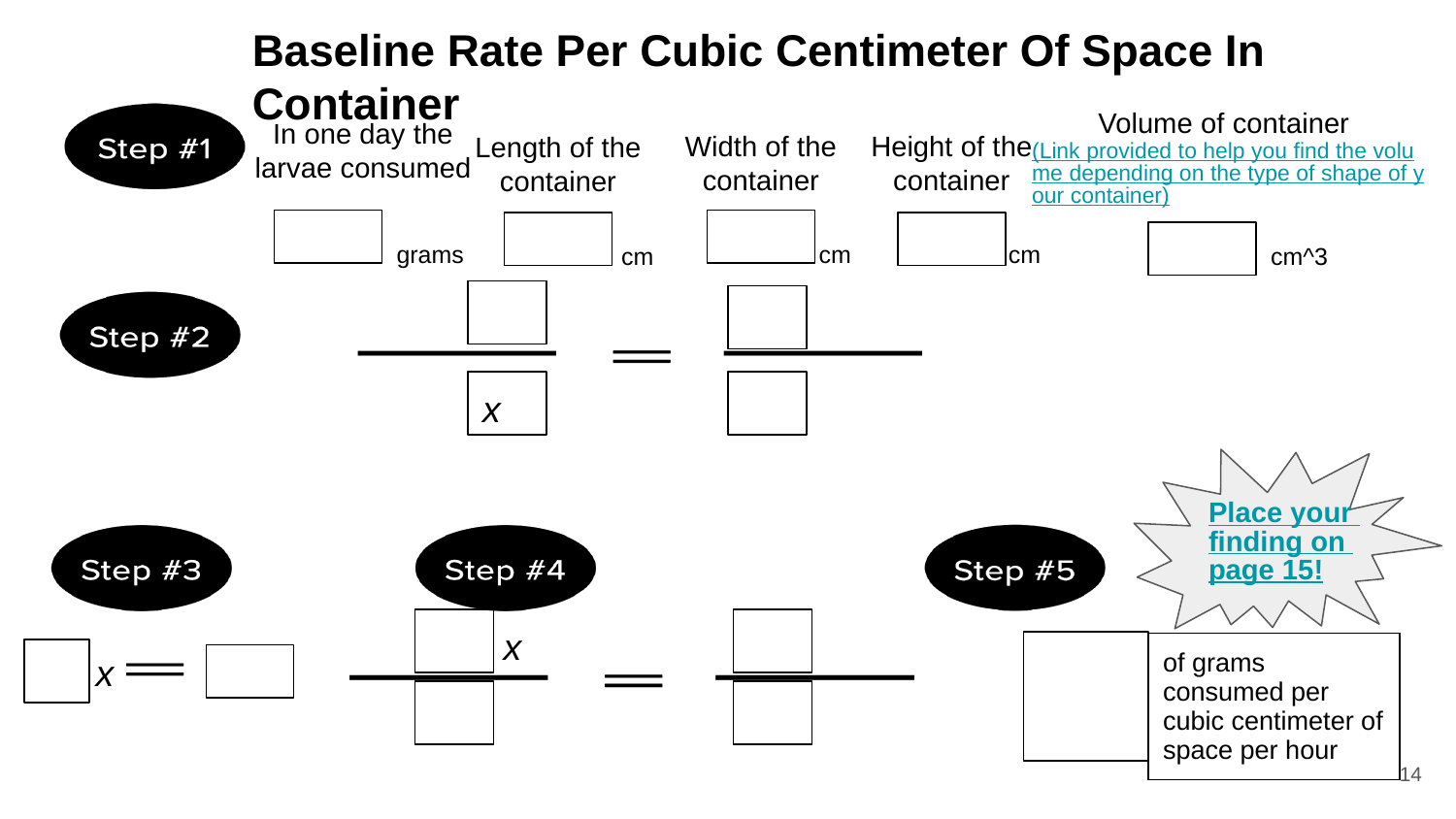

# Baseline Rate Per Cubic Centimeter Of Space In Container
Volume of container
In one day the larvae consumed
Width of the container
Height of the container

Length of the container
(Link provided to help you find the volume depending on the type of shape of your container)

grams
cm
cm
cm
cm^3

x

Place your finding on page 15!

x

| of grams consumed per cubic centimeter of space per hour |
| --- |
x

14